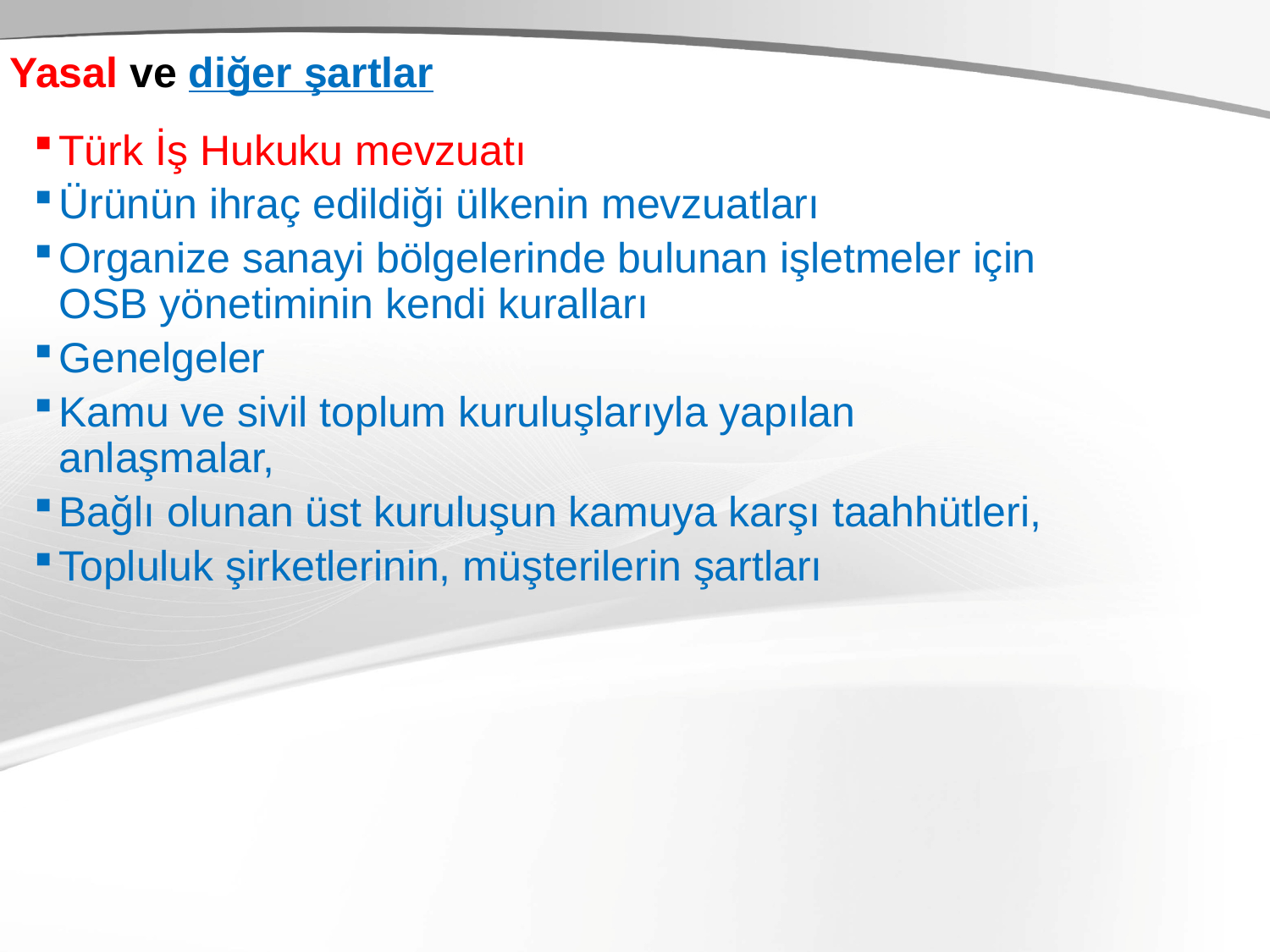

# Yasal ve diğer şartlar
Türk İş Hukuku mevzuatı
Ürünün ihraç edildiği ülkenin mevzuatları
Organize sanayi bölgelerinde bulunan işletmeler için OSB yönetiminin kendi kuralları
Genelgeler
Kamu ve sivil toplum kuruluşlarıyla yapılan anlaşmalar,
Bağlı olunan üst kuruluşun kamuya karşı taahhütleri,
Topluluk şirketlerinin, müşterilerin şartları